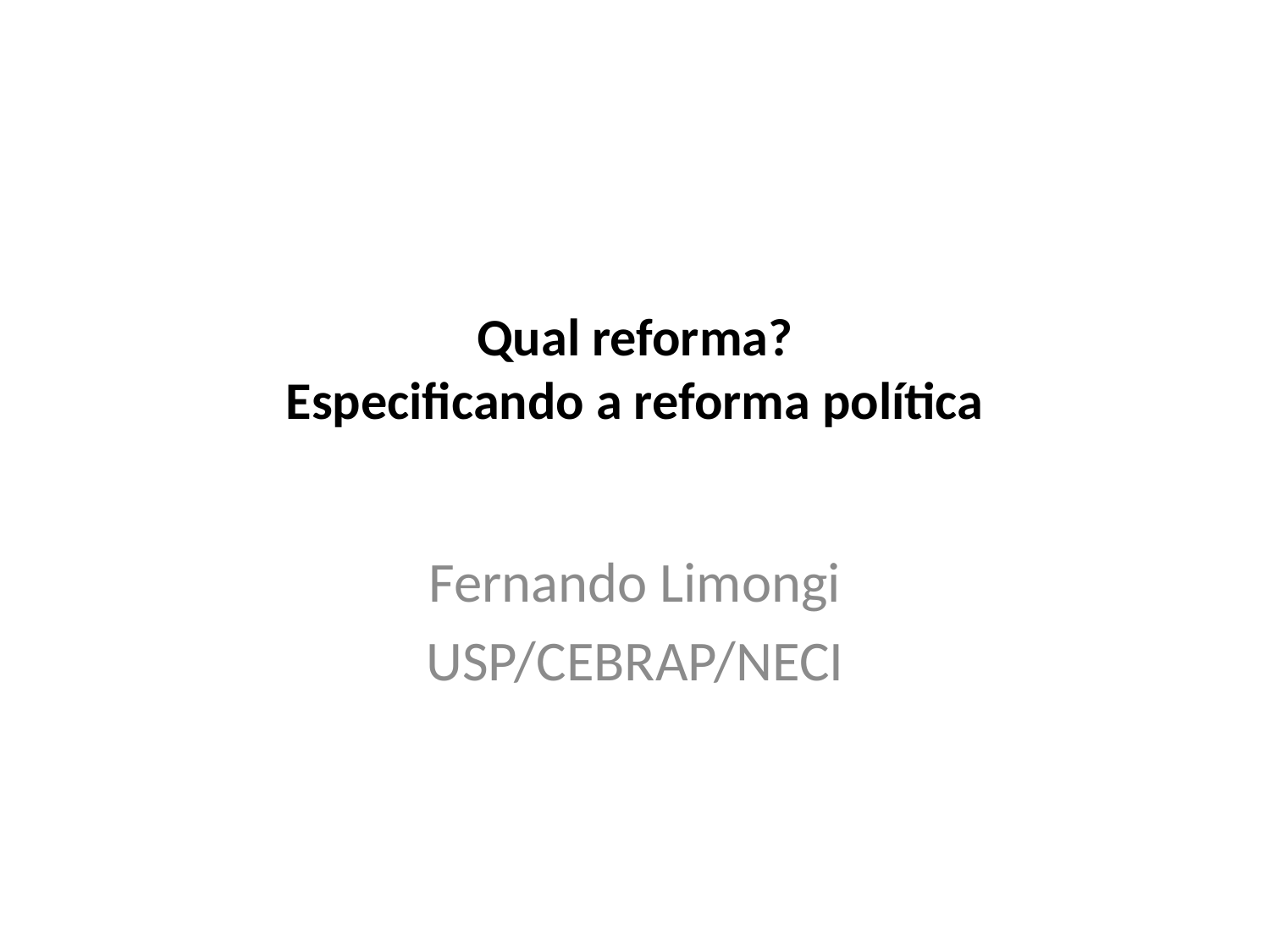

# Qual reforma? Especificando a reforma política
Fernando Limongi
USP/CEBRAP/NECI